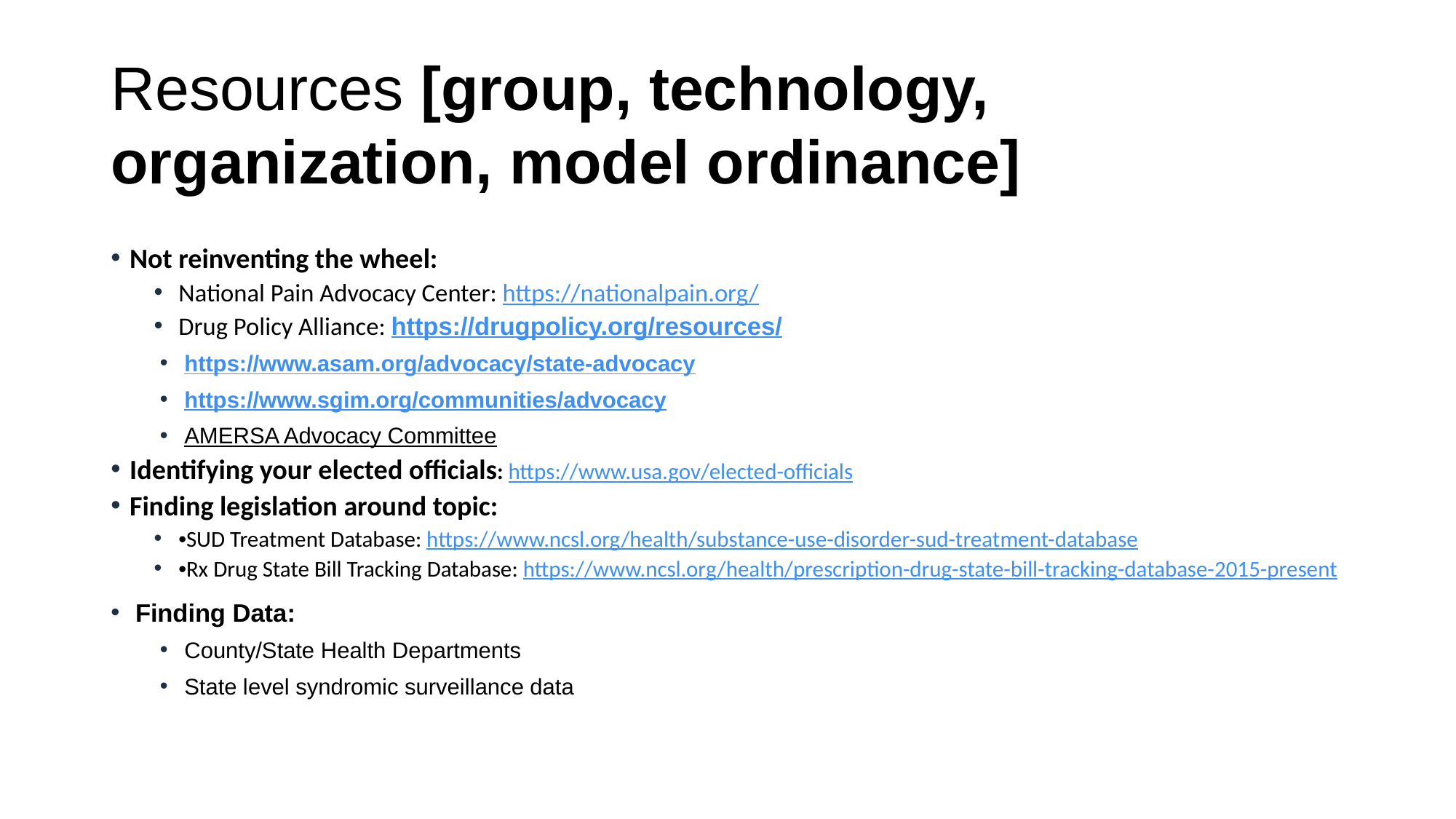

# Resources [group, technology, organization, model ordinance]
Not reinventing the wheel:
National Pain Advocacy Center: https://nationalpain.org/
Drug Policy Alliance: https://drugpolicy.org/resources/
https://www.asam.org/advocacy/state-advocacy
https://www.sgim.org/communities/advocacy
AMERSA Advocacy Committee
Identifying your elected officials: https://www.usa.gov/elected-officials
Finding legislation around topic:
•SUD Treatment Database: https://www.ncsl.org/health/substance-use-disorder-sud-treatment-database
•Rx Drug State Bill Tracking Database: https://www.ncsl.org/health/prescription-drug-state-bill-tracking-database-2015-present
Finding Data:
County/State Health Departments
State level syndromic surveillance data